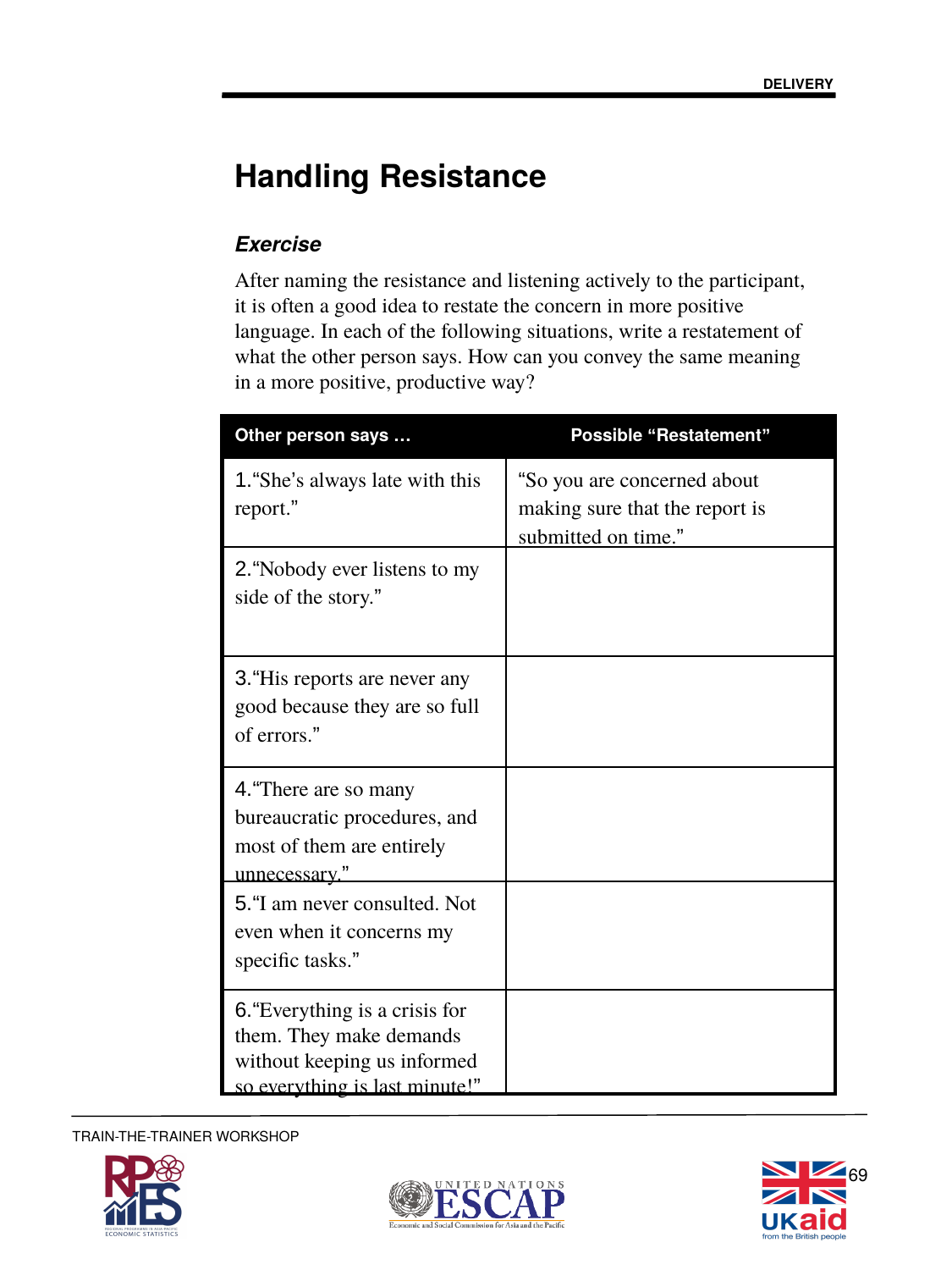

DELIVERY

Handling Resistance
Exercise
After naming the resistance and listening actively to the participant, it is often a good idea to restate the concern in more positive language. In each of the following situations, write a restatement of what the other person says. How can you convey the same meaning in a more positive, productive way?

| Other person says … | Possible “Restatement” |
| --- | --- |
| “She’s always late with this report.” | “So you are concerned about making sure that the report is submitted on time.” |
| “Nobody ever listens to my side of the story.” |  |
| “His reports are never any good because they are so full of errors.” |  |
| “There are so many bureaucratic procedures, and most of them are entirely unnecessary.” |  |
| “I am never consulted. Not even when it concerns my specific tasks.” |  |
| “Everything is a crisis for them. They make demands without keeping us informed so everything is last minute!” |  |

69